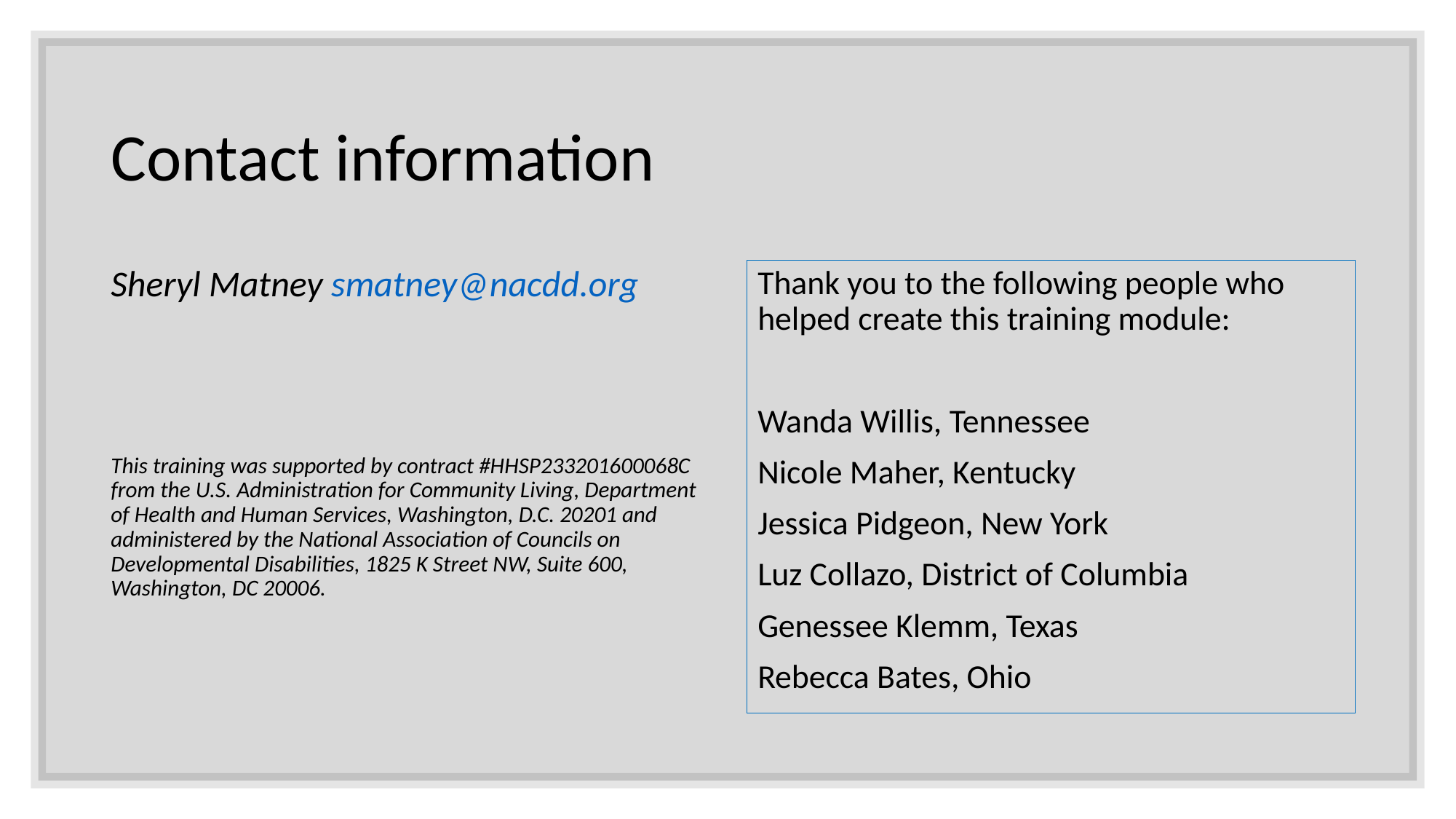

# Contact information
Sheryl Matney smatney@nacdd.org

This training was supported by contract #HHSP233201600068C from the U.S. Administration for Community Living, Department of Health and Human Services, Washington, D.C. 20201 and administered by the National Association of Councils on Developmental Disabilities, 1825 K Street NW, Suite 600, Washington, DC 20006.

Thank you to the following people who helped create this training module:

Wanda Willis, Tennessee
Nicole Maher, Kentucky
Jessica Pidgeon, New York
Luz Collazo, District of Columbia
Genessee Klemm, Texas
Rebecca Bates, Ohio